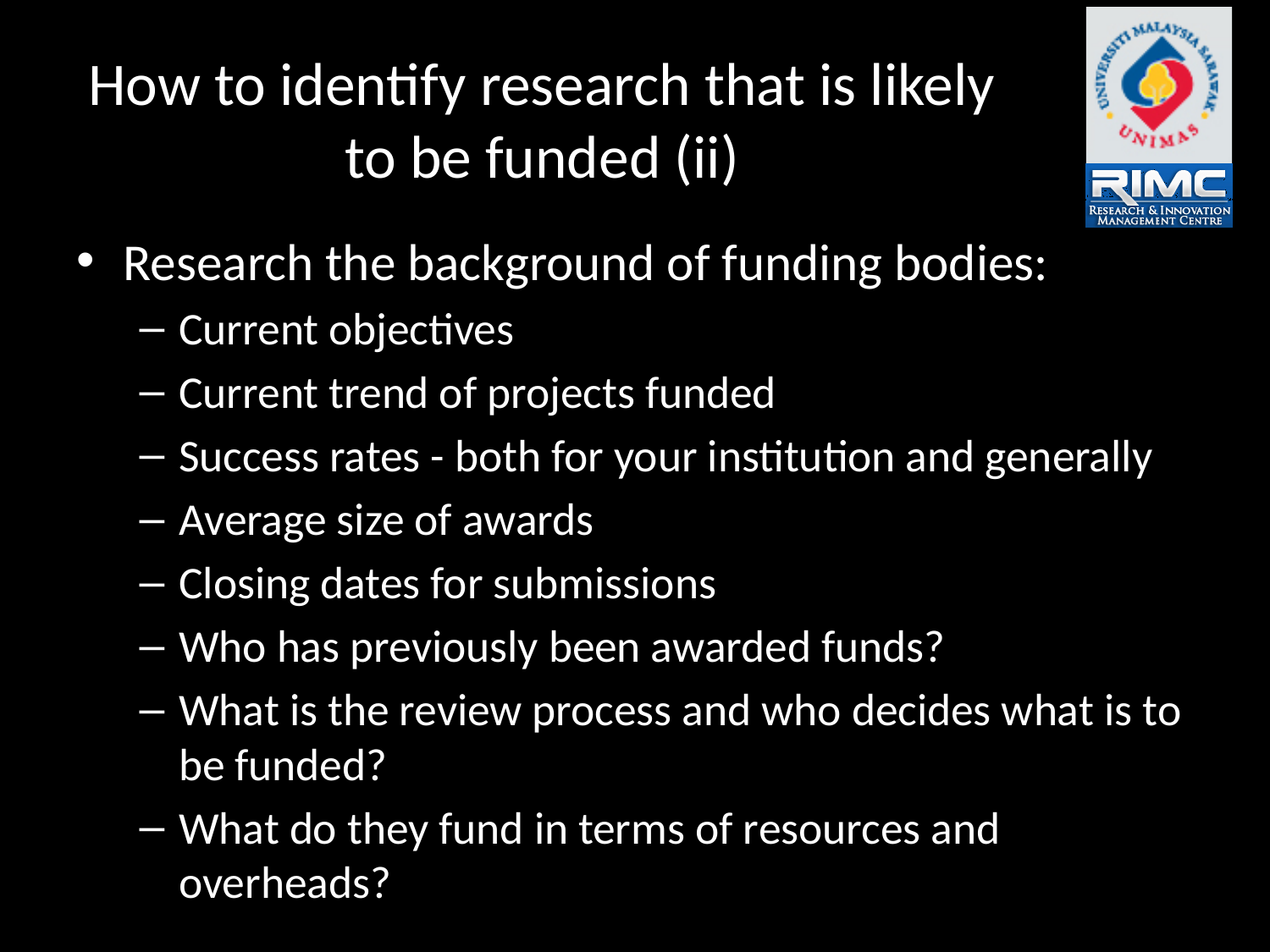

# How to identify research that is likely to be funded (ii)
Research the background of funding bodies:
Current objectives
Current trend of projects funded
Success rates - both for your institution and generally
Average size of awards
Closing dates for submissions
Who has previously been awarded funds?
What is the review process and who decides what is to be funded?
What do they fund in terms of resources and overheads?